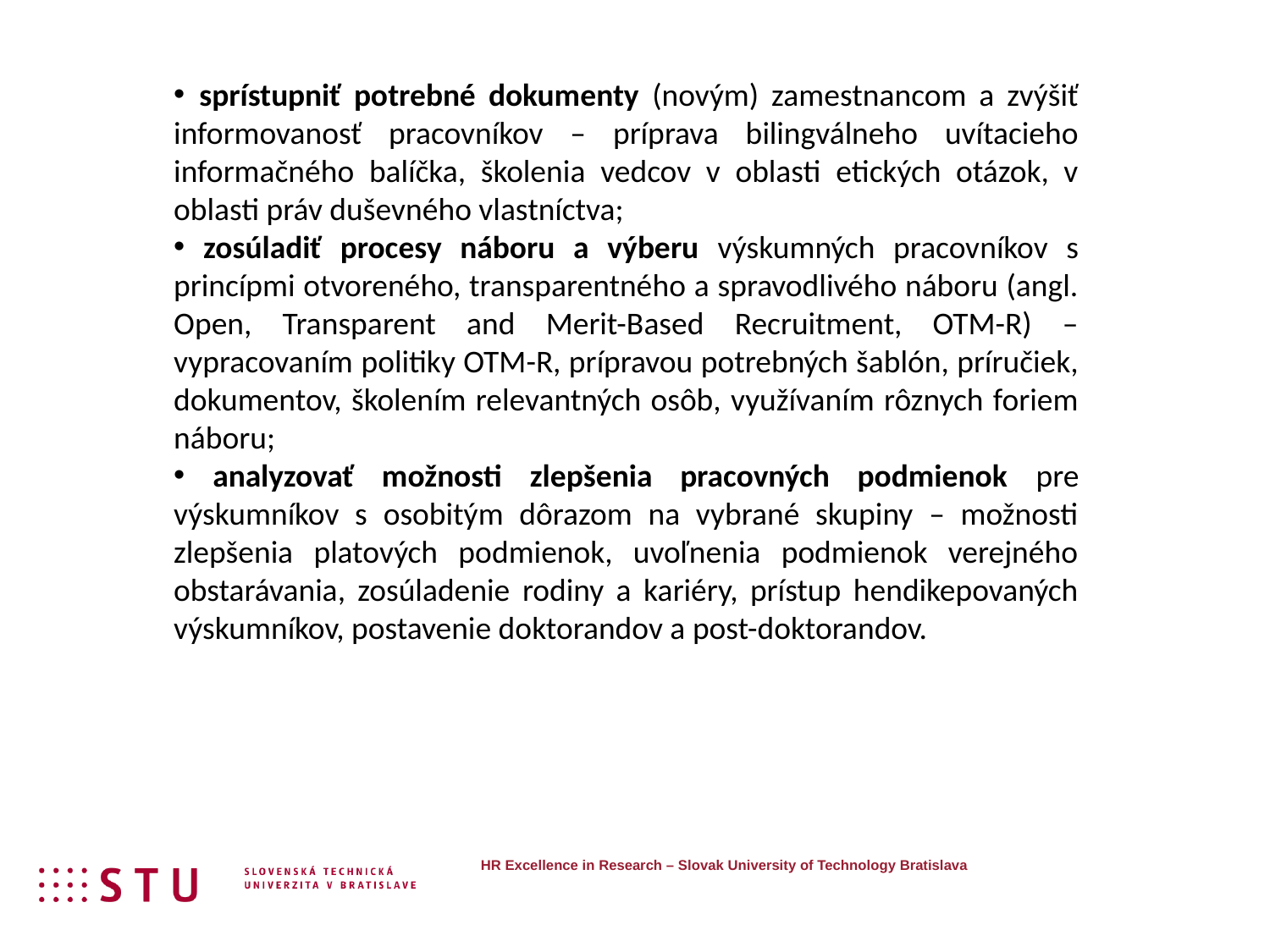

sprístupniť potrebné dokumenty (novým) zamestnancom a zvýšiť informovanosť pracovníkov – príprava bilingválneho uvítacieho informačného balíčka, školenia vedcov v oblasti etických otázok, v oblasti práv duševného vlastníctva;
 zosúladiť procesy náboru a výberu výskumných pracovníkov s princípmi otvoreného, transparentného a spravodlivého náboru (angl. Open, Transparent and Merit-Based Recruitment, OTM-R) – vypracovaním politiky OTM-R, prípravou potrebných šablón, príručiek, dokumentov, školením relevantných osôb, využívaním rôznych foriem náboru;
 analyzovať možnosti zlepšenia pracovných podmienok pre výskumníkov s osobitým dôrazom na vybrané skupiny – možnosti zlepšenia platových podmienok, uvoľnenia podmienok verejného obstarávania, zosúladenie rodiny a kariéry, prístup hendikepovaných výskumníkov, postavenie doktorandov a post-doktorandov.
HR Excellence in Research – Slovak University of Technology Bratislava